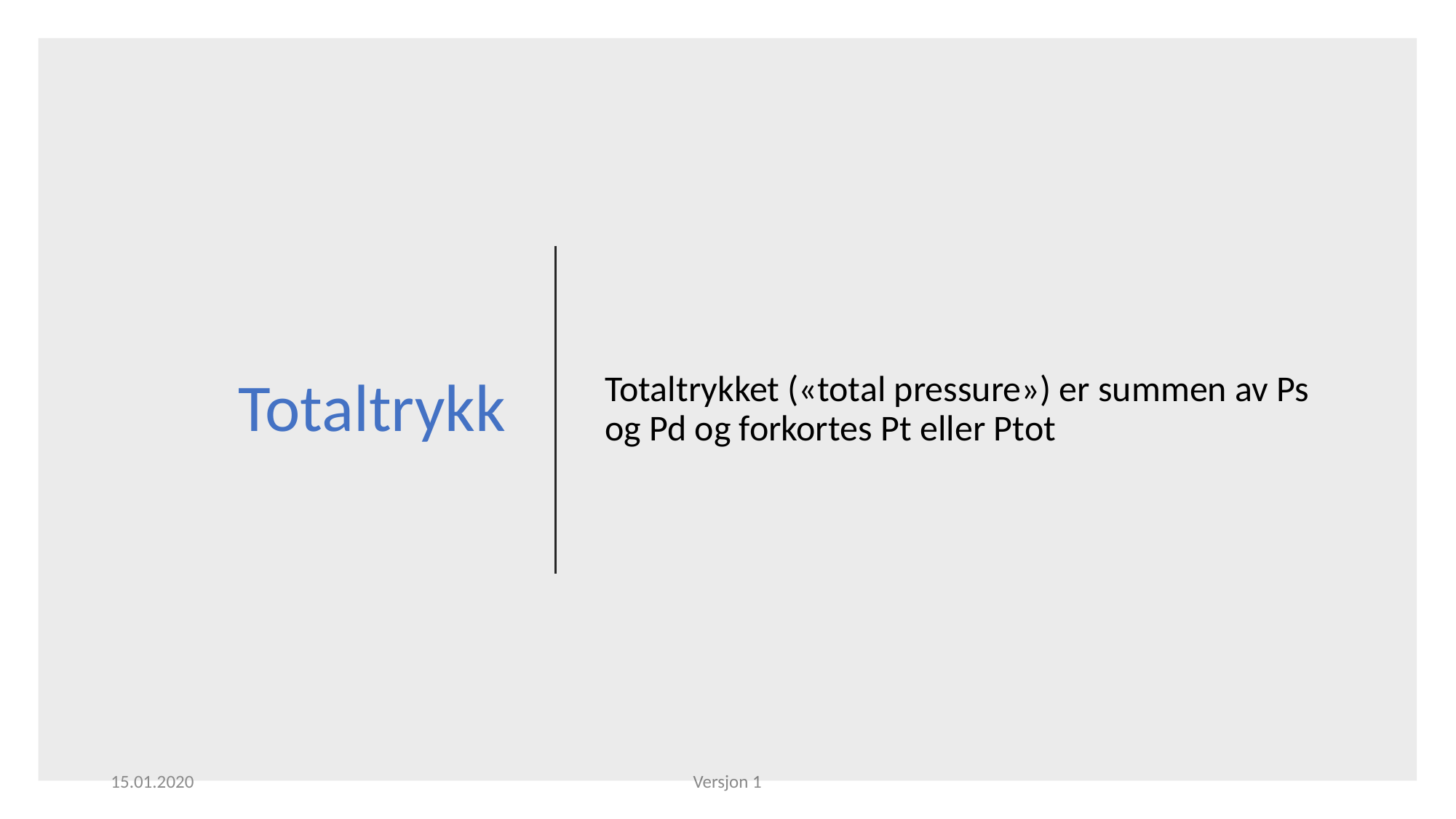

# Totaltrykk
Totaltrykket («total pressure») er summen av Ps og Pd og forkortes Pt eller Ptot
15.01.2020
Versjon 1